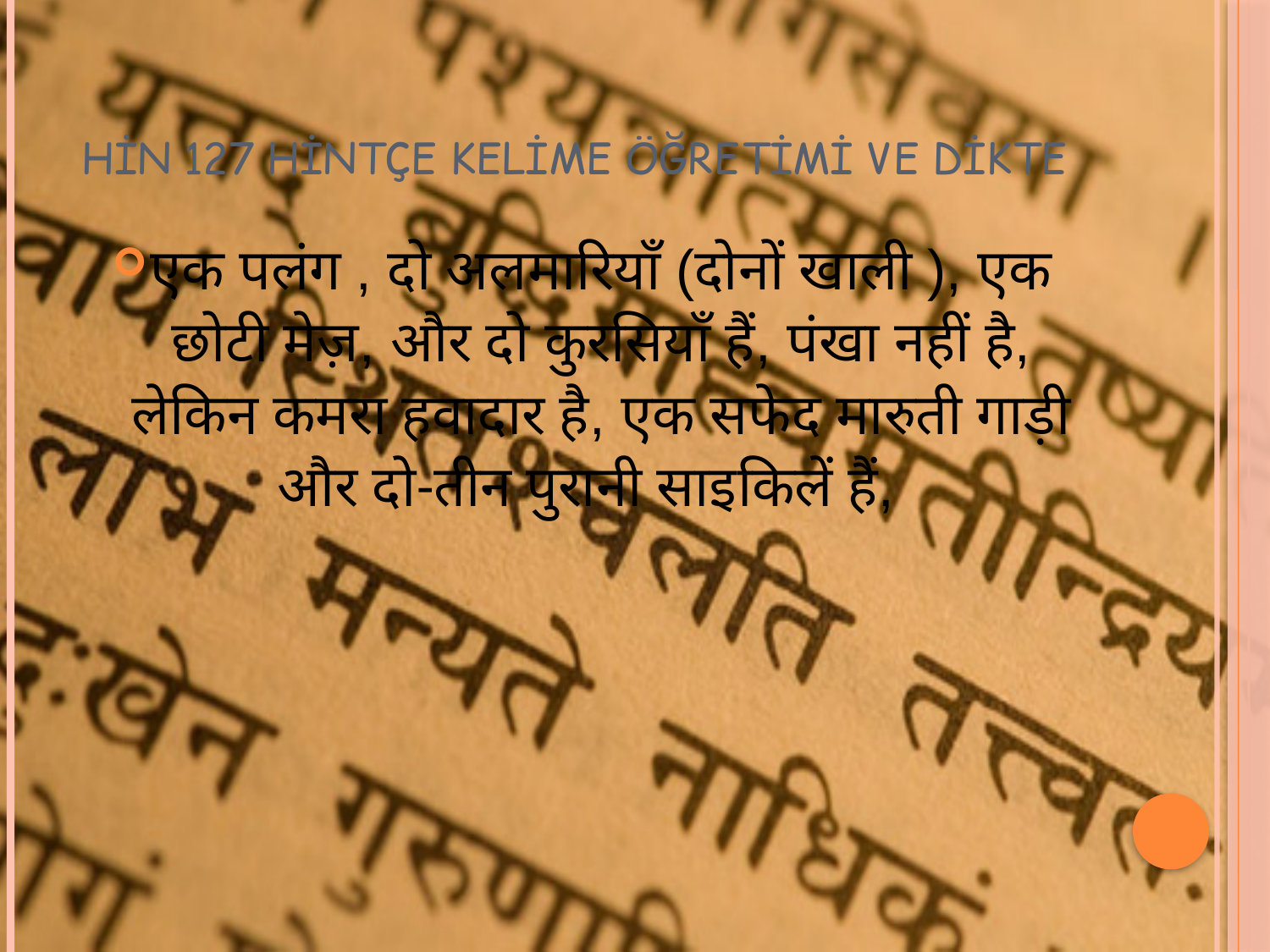

# HİN 127 HİNTÇE KELİME ÖĞRETİMİ VE DİKTE
एक पलंग , दो अलमारियाँ (दोनों खाली ), एक छोटी मेज़, और दो कुरसियाँ हैं, पंखा नहीं है, लेकिन कमरा हवादार है, एक सफेद मारुती गाड़ी और दो-तीन पुरानी साइकिलें हैं,